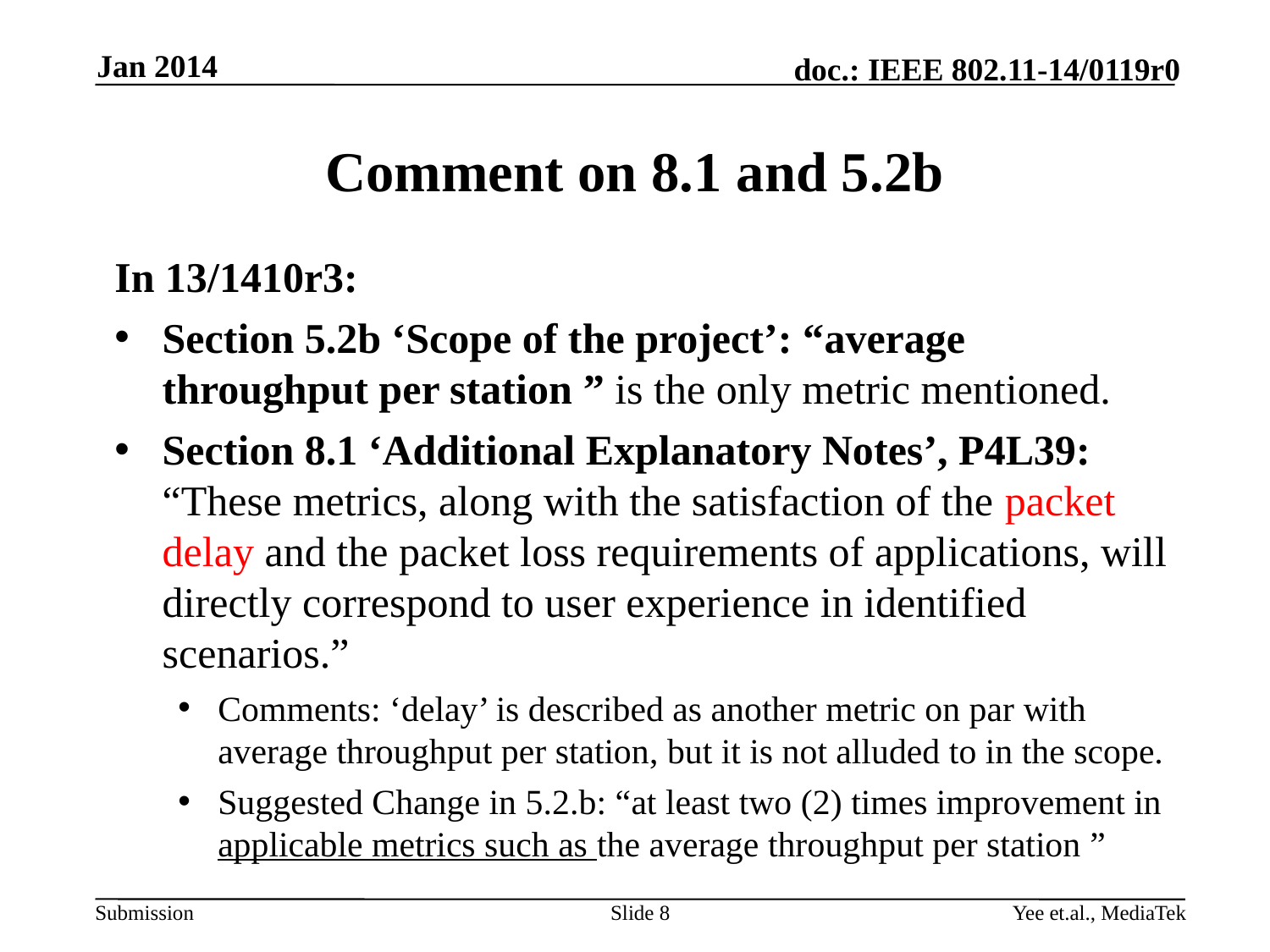

Jan 2014
# Comment on 8.1 and 5.2b
In 13/1410r3:
Section 5.2b ‘Scope of the project’: “average throughput per station ” is the only metric mentioned.
Section 8.1 ‘Additional Explanatory Notes’, P4L39: “These metrics, along with the satisfaction of the packet delay and the packet loss requirements of applications, will directly correspond to user experience in identified scenarios.”
Comments: ‘delay’ is described as another metric on par with average throughput per station, but it is not alluded to in the scope.
Suggested Change in 5.2.b: “at least two (2) times improvement in applicable metrics such as the average throughput per station ”
Slide 8
Yee et.al., MediaTek